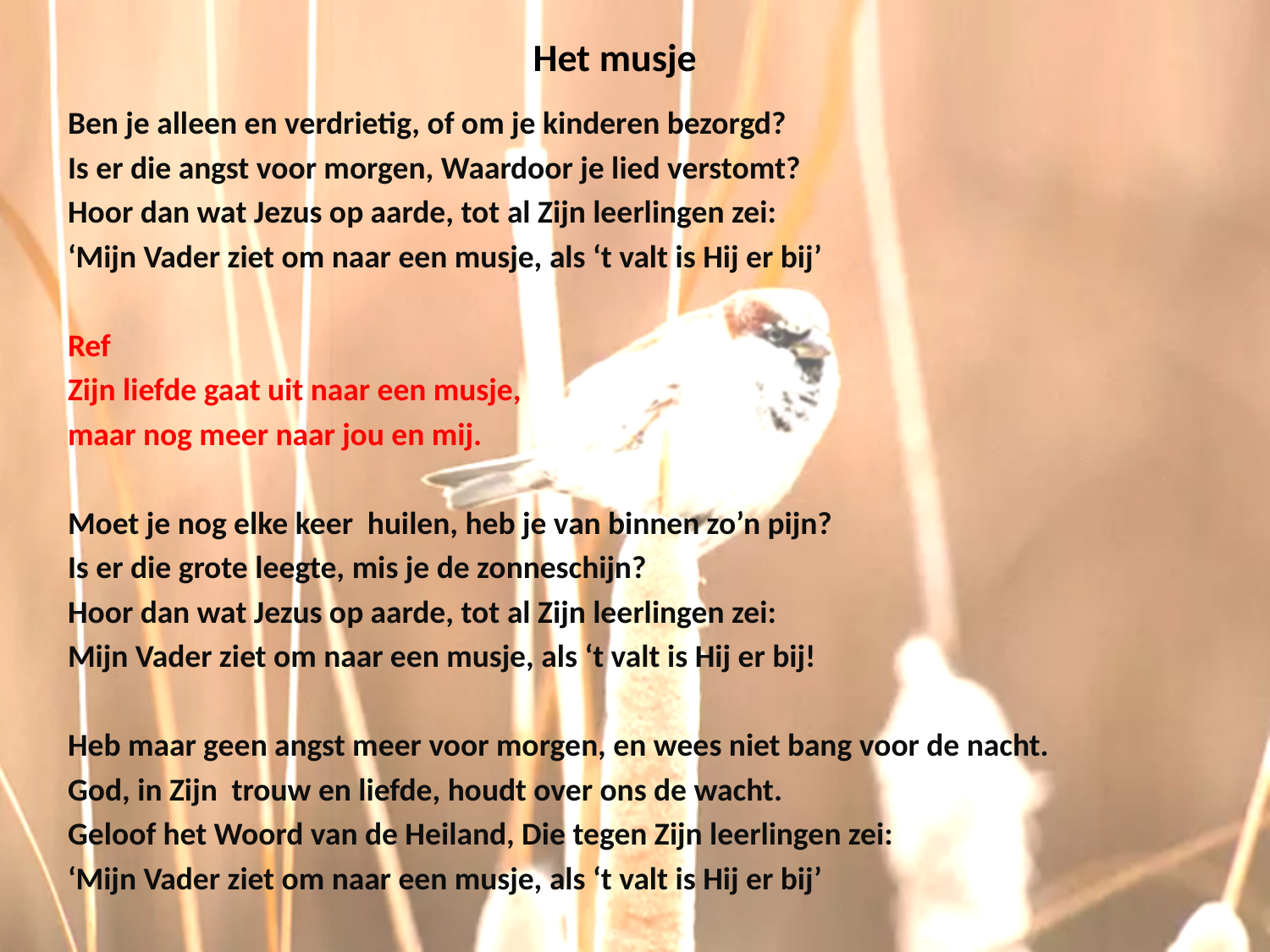

# Het musje
Ben je alleen en verdrietig, of om je kinderen bezorgd?
Is er die angst voor morgen, Waardoor je lied verstomt?
Hoor dan wat Jezus op aarde, tot al Zijn leerlingen zei:
‘Mijn Vader ziet om naar een musje, als ‘t valt is Hij er bij’

Ref
Zijn liefde gaat uit naar een musje,
maar nog meer naar jou en mij.

Moet je nog elke keer  huilen, heb je van binnen zo’n pijn?
Is er die grote leegte, mis je de zonneschijn?
Hoor dan wat Jezus op aarde, tot al Zijn leerlingen zei:
Mijn Vader ziet om naar een musje, als ‘t valt is Hij er bij!

Heb maar geen angst meer voor morgen, en wees niet bang voor de nacht.
God, in Zijn  trouw en liefde, houdt over ons de wacht.
Geloof het Woord van de Heiland, Die tegen Zijn leerlingen zei:
‘Mijn Vader ziet om naar een musje, als ‘t valt is Hij er bij’